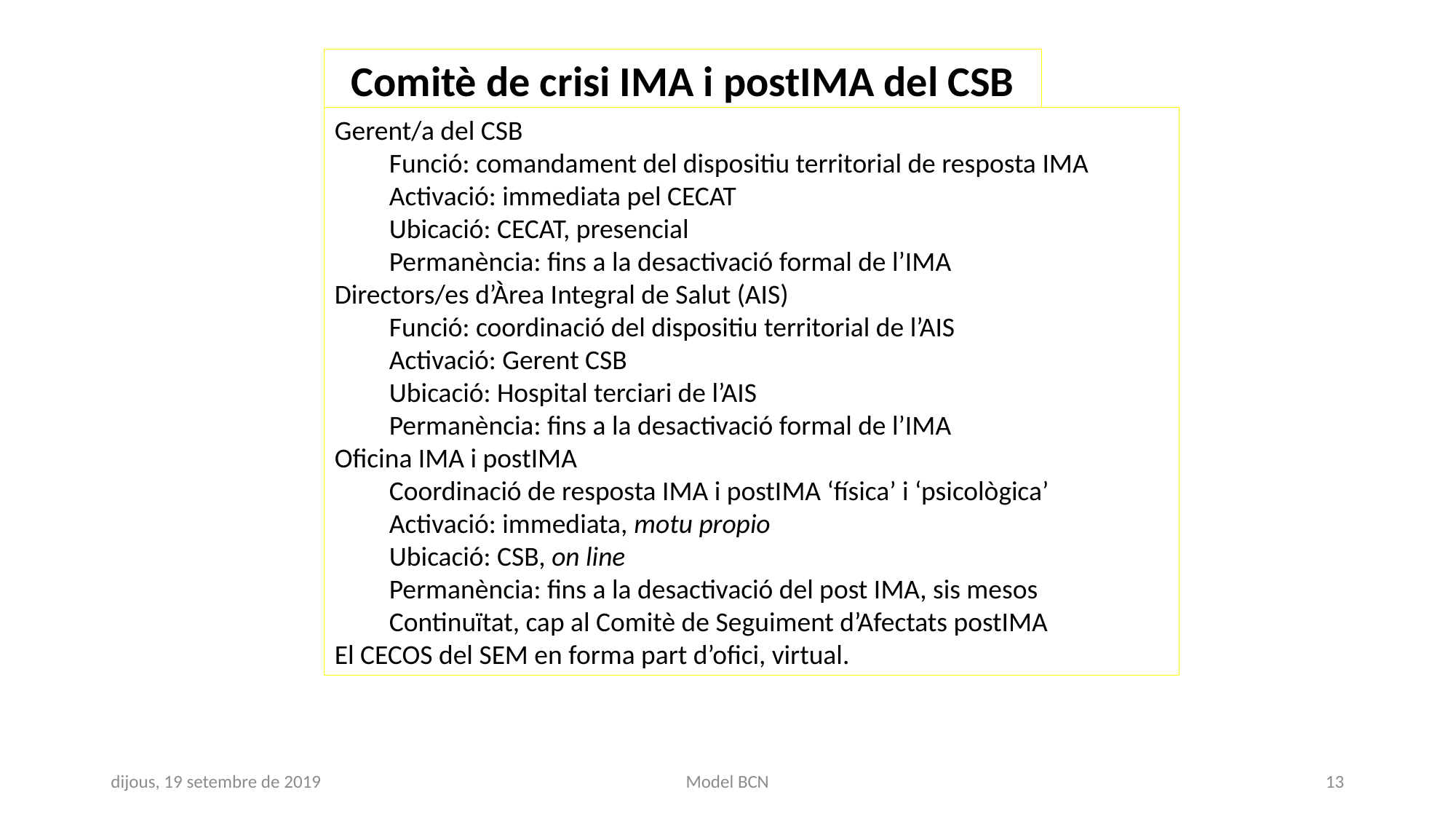

Comitè de crisi IMA i postIMA del CSB
Gerent/a del CSB
Funció: comandament del dispositiu territorial de resposta IMA
Activació: immediata pel CECAT
Ubicació: CECAT, presencial
Permanència: fins a la desactivació formal de l’IMA
Directors/es d’Àrea Integral de Salut (AIS)
Funció: coordinació del dispositiu territorial de l’AIS
Activació: Gerent CSB
Ubicació: Hospital terciari de l’AIS
Permanència: fins a la desactivació formal de l’IMA
Oficina IMA i postIMA
Coordinació de resposta IMA i postIMA ‘física’ i ‘psicològica’
Activació: immediata, motu propio
Ubicació: CSB, on line
Permanència: fins a la desactivació del post IMA, sis mesos
Continuïtat, cap al Comitè de Seguiment d’Afectats postIMA
El CECOS del SEM en forma part d’ofici, virtual.
dijous, 19 setembre de 2019
Model BCN
13